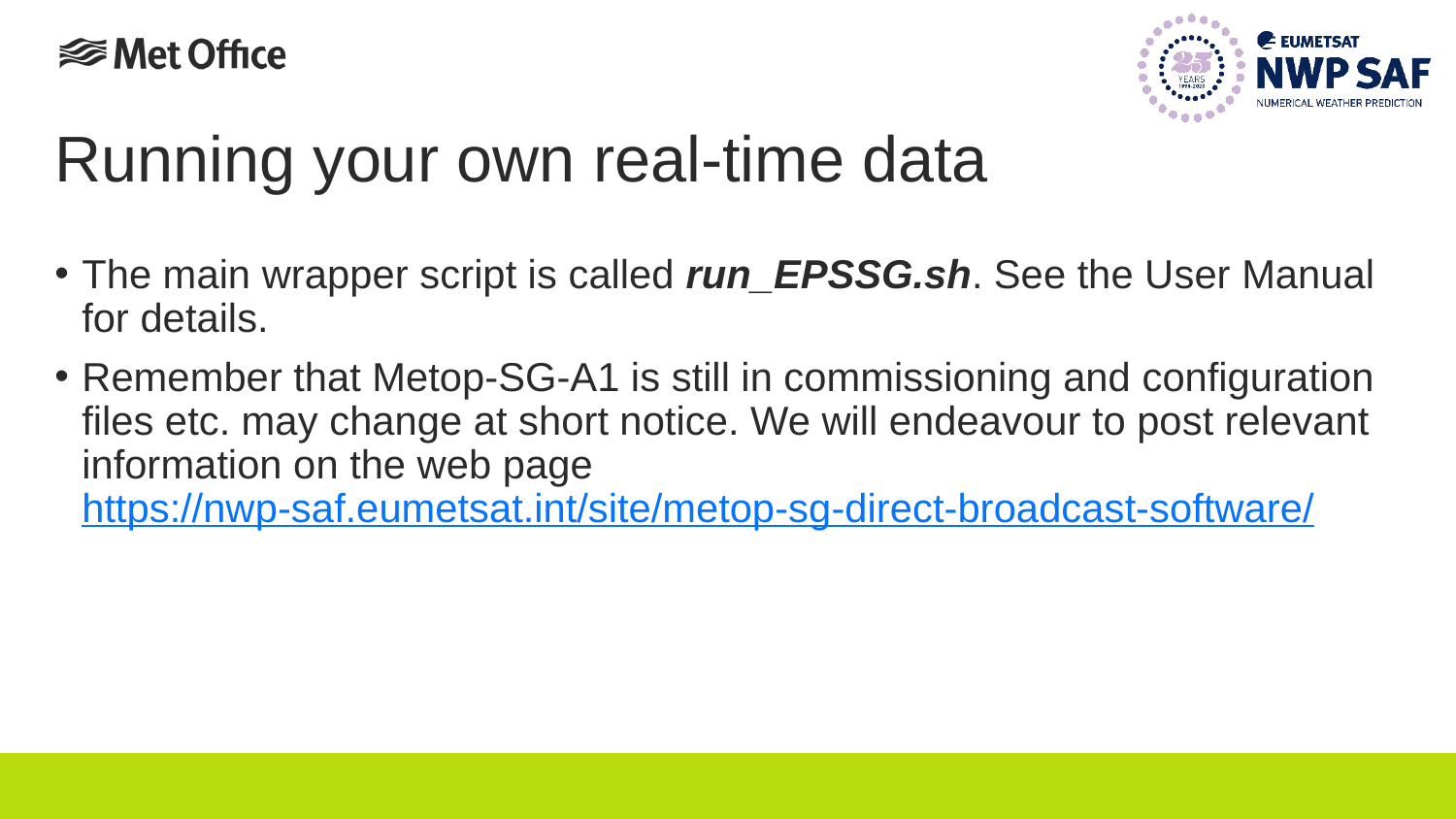

# Running your own real-time data
The main wrapper script is called run_EPSSG.sh. See the User Manual for details.
Remember that Metop-SG-A1 is still in commissioning and configuration files etc. may change at short notice. We will endeavour to post relevant information on the web page https://nwp-saf.eumetsat.int/site/metop-sg-direct-broadcast-software/